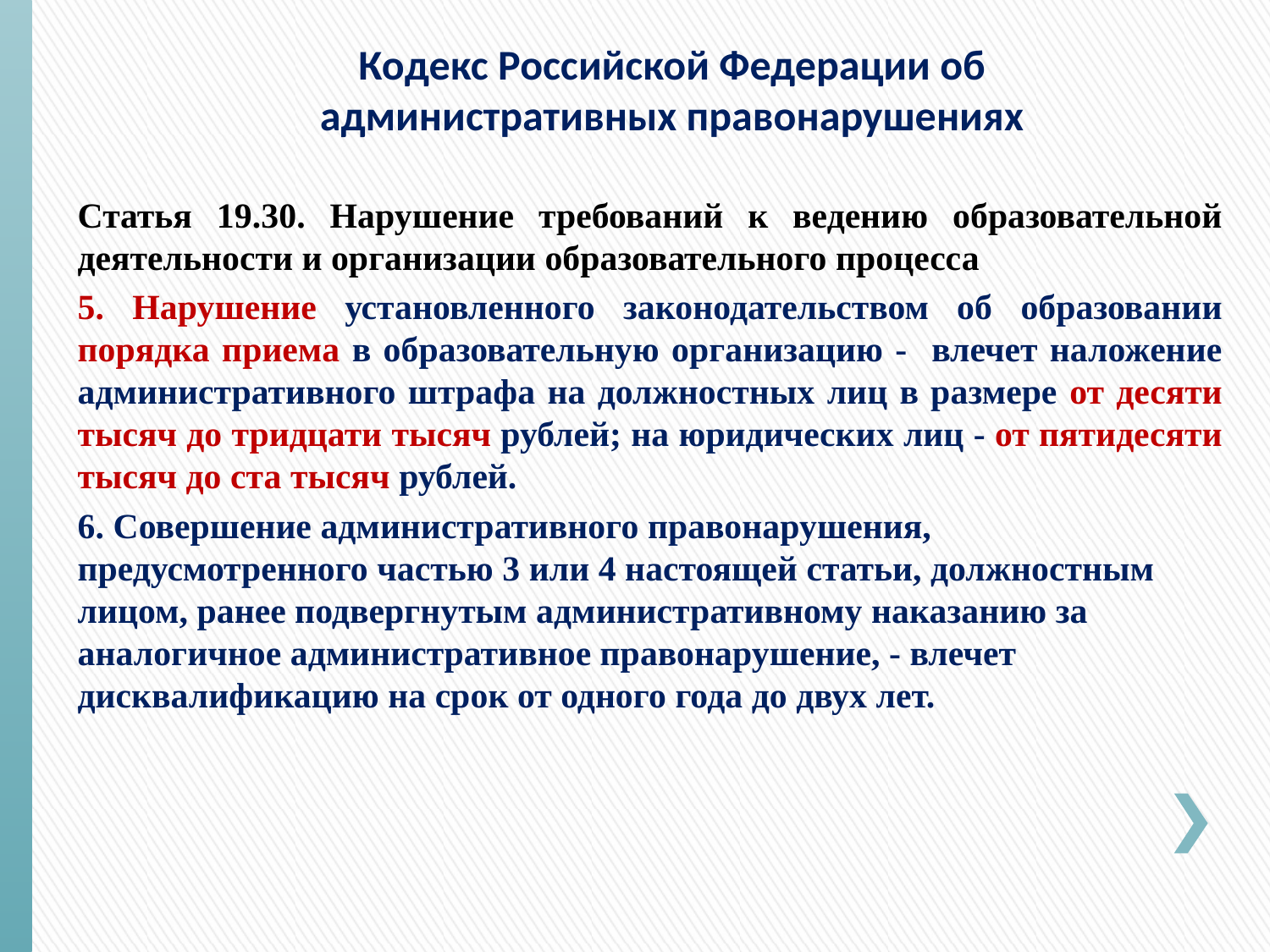

# Кодекс Российской Федерации об административных правонарушениях
Статья 19.30. Нарушение требований к ведению образовательной деятельности и организации образовательного процесса
5. Нарушение установленного законодательством об образовании порядка приема в образовательную организацию -  влечет наложение административного штрафа на должностных лиц в размере от десяти тысяч до тридцати тысяч рублей; на юридических лиц - от пятидесяти тысяч до ста тысяч рублей.
6. Совершение административного правонарушения, предусмотренного частью 3 или 4 настоящей статьи, должностным лицом, ранее подвергнутым административному наказанию за аналогичное административное правонарушение, - влечет дисквалификацию на срок от одного года до двух лет.